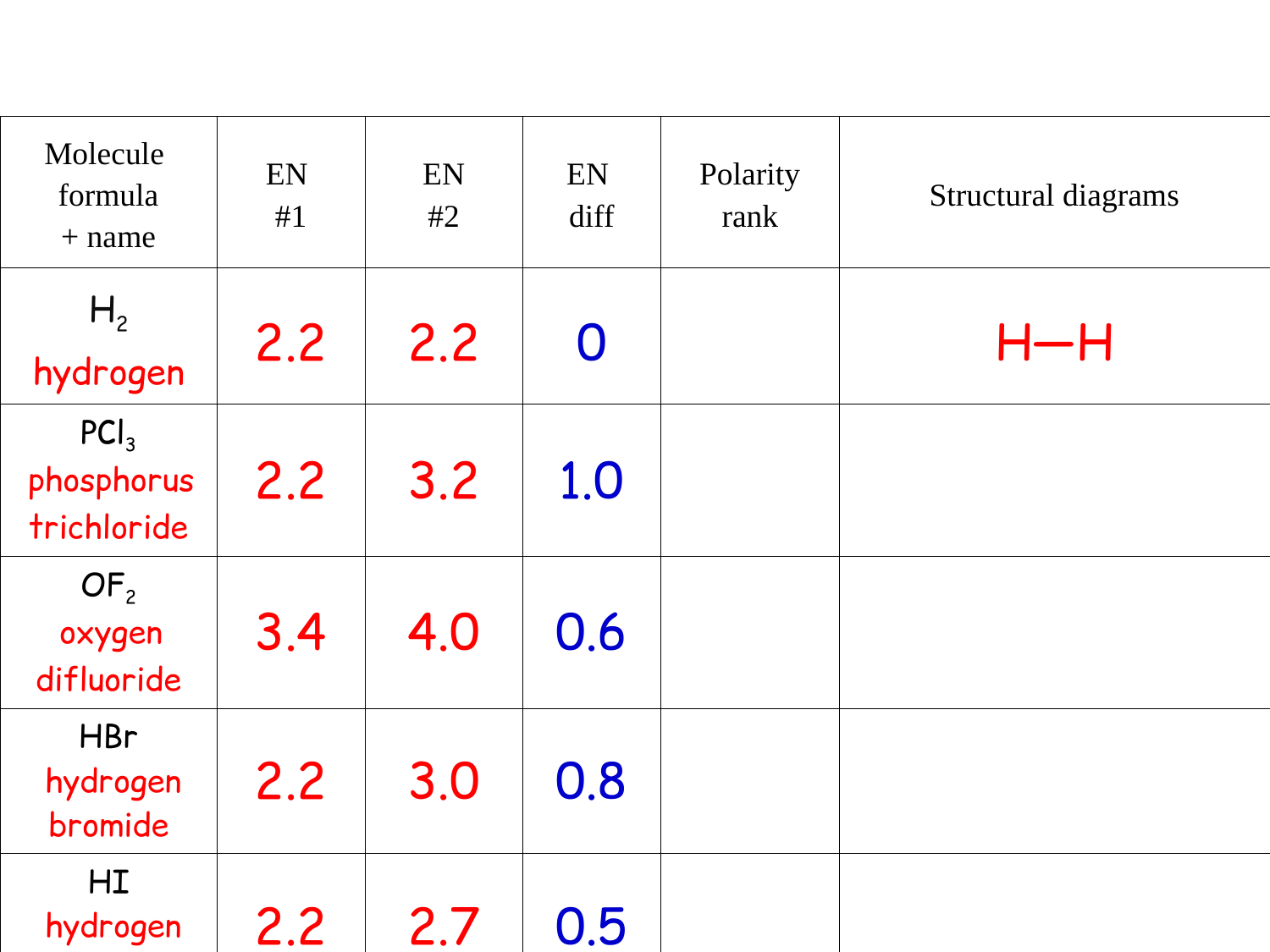

| Molecule formula + name | EN #1 | EN #2 | EN diff | Polarity rank | Structural diagrams |
| --- | --- | --- | --- | --- | --- |
| H2 hydrogen | 2.2 | 2.2 | 0 |  | H―H |
| PCl3 phosphorus trichloride | 2.2 | 3.2 | 1.0 |  |  |
| OF2 oxygen difluoride | 3.4 | 4.0 | 0.6 |  |  |
| HBr hydrogen bromide | 2.2 | 3.0 | 0.8 |  |  |
| HI hydrogen iodide | 2.2 | 2.7 | 0.5 |  |  |